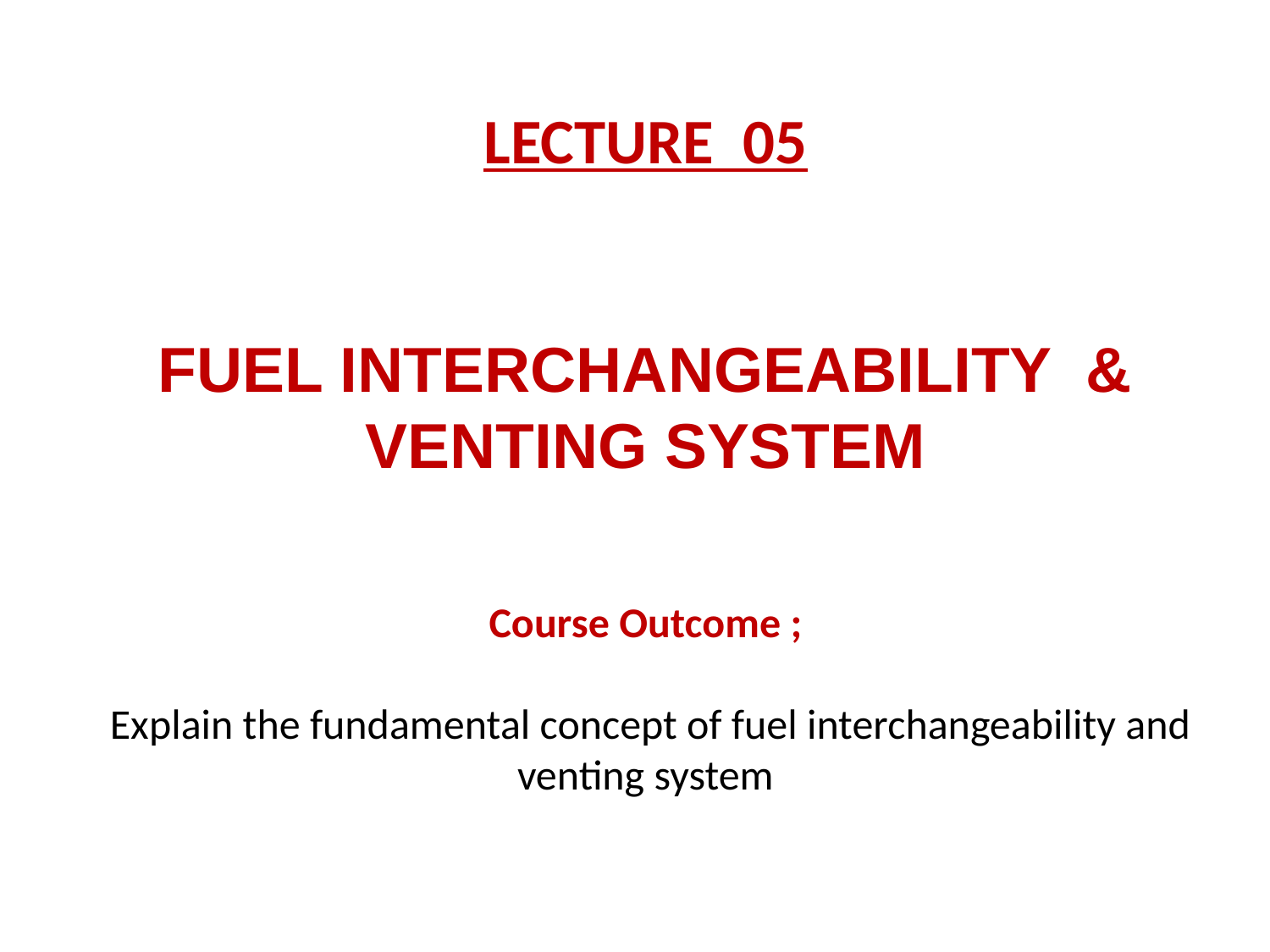

# LECTURE  05 FUEL INTERCHANGEABILITY  & VENTING SYSTEM Course Outcome ; Explain the fundamental concept of fuel interchangeability and venting system